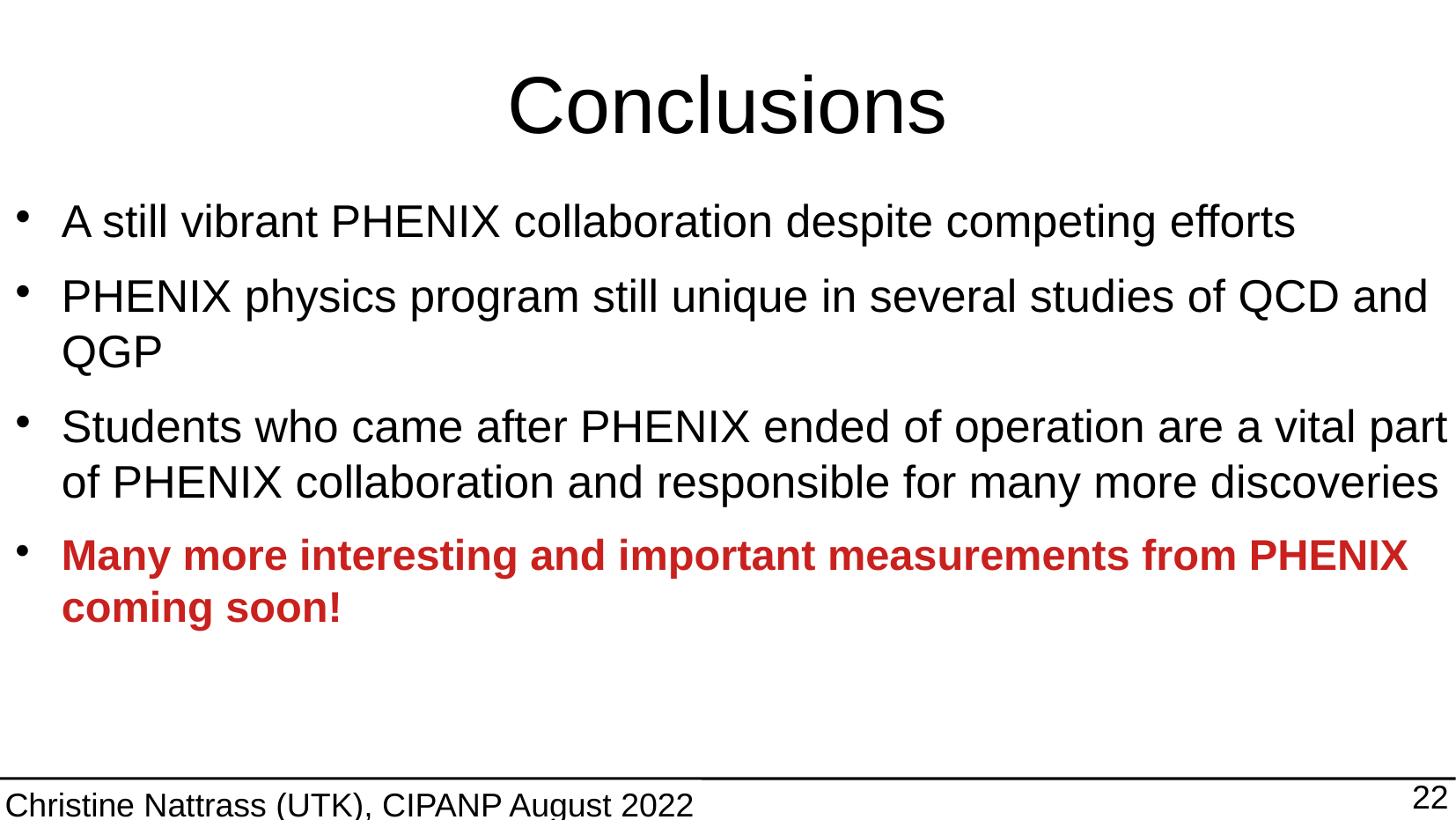

# Conclusions
A still vibrant PHENIX collaboration despite competing efforts
PHENIX physics program still unique in several studies of QCD and QGP
Students who came after PHENIX ended of operation are a vital part of PHENIX collaboration and responsible for many more discoveries
Many more interesting and important measurements from PHENIX coming soon!